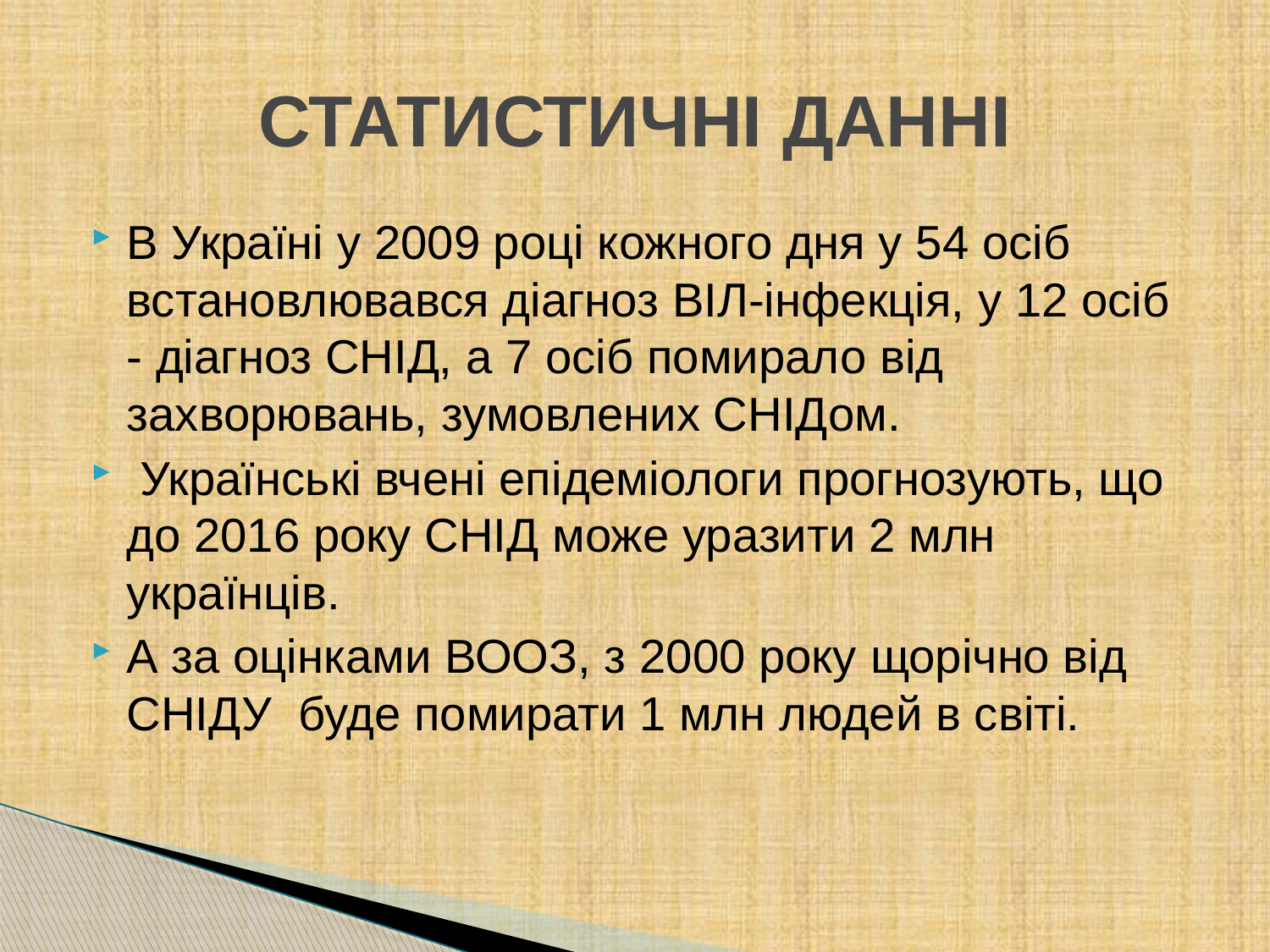

# СТАТИСТИЧНІ ДАННІ
В Україні у 2009 році кожного дня у 54 осіб встановлювався діагноз ВІЛ-інфекція, у 12 осіб - діагноз СНІД, а 7 осіб помирало від захворювань, зумовлених СНІДом.
 Українські вчені епідеміологи прогнозують, що до 2016 року СНІД може уразити 2 млн українців.
А за оцінками ВООЗ, з 2000 року щорічно від СНІДУ  буде помирати 1 млн людей в світі.